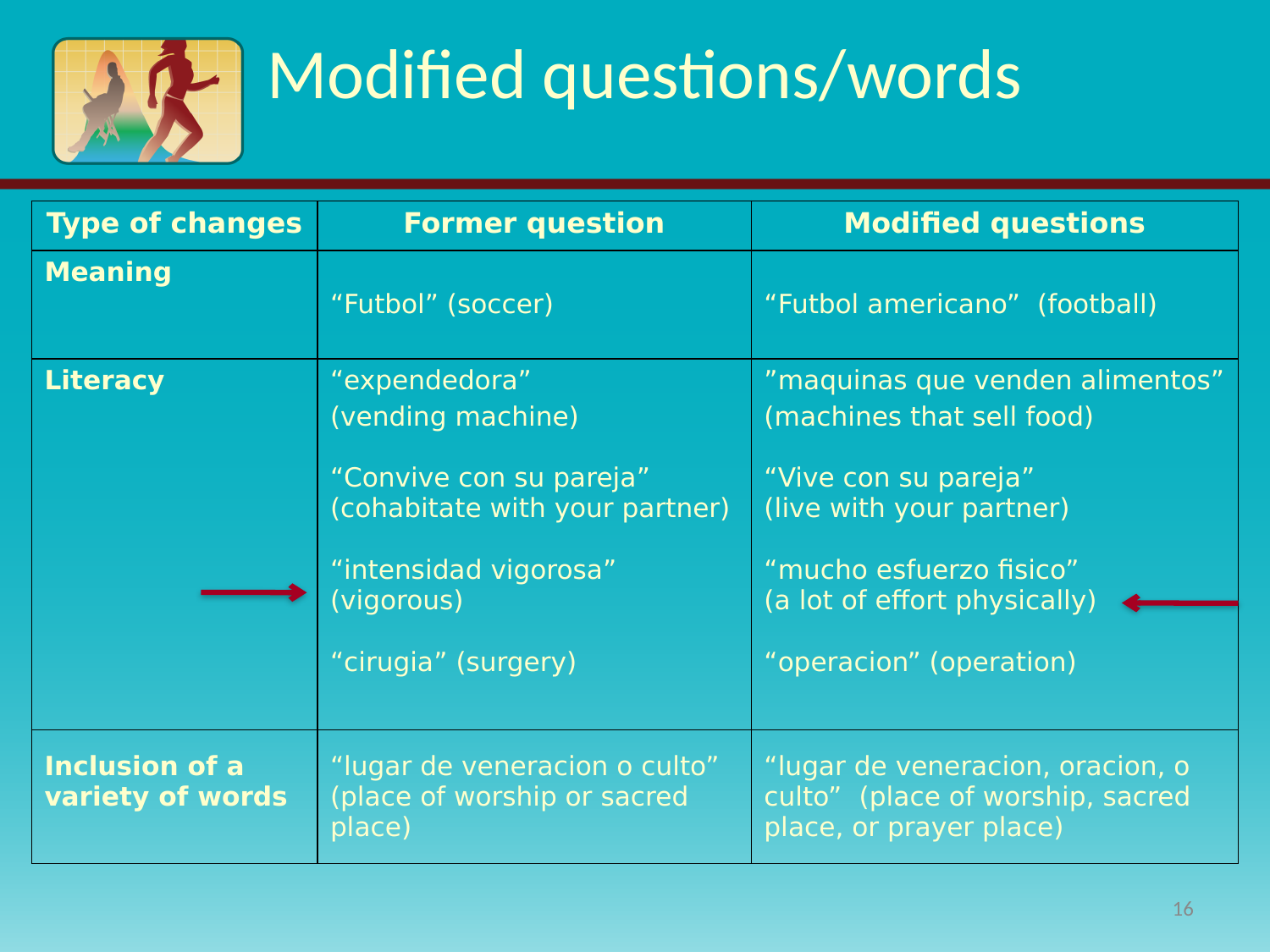

# Modified questions/words
| Type of changes | Former question | Modified questions |
| --- | --- | --- |
| Meaning | “Futbol” (soccer) | “Futbol americano” (football) |
| Literacy | “expendedora” (vending machine) “Convive con su pareja” (cohabitate with your partner) “intensidad vigorosa” (vigorous) “cirugia” (surgery) | ”maquinas que venden alimentos” (machines that sell food) “Vive con su pareja” (live with your partner) “mucho esfuerzo fisico” (a lot of effort physically) “operacion” (operation) |
| Inclusion of a variety of words | “lugar de veneracion o culto” (place of worship or sacred place) | “lugar de veneracion, oracion, o culto” (place of worship, sacred place, or prayer place) |
16